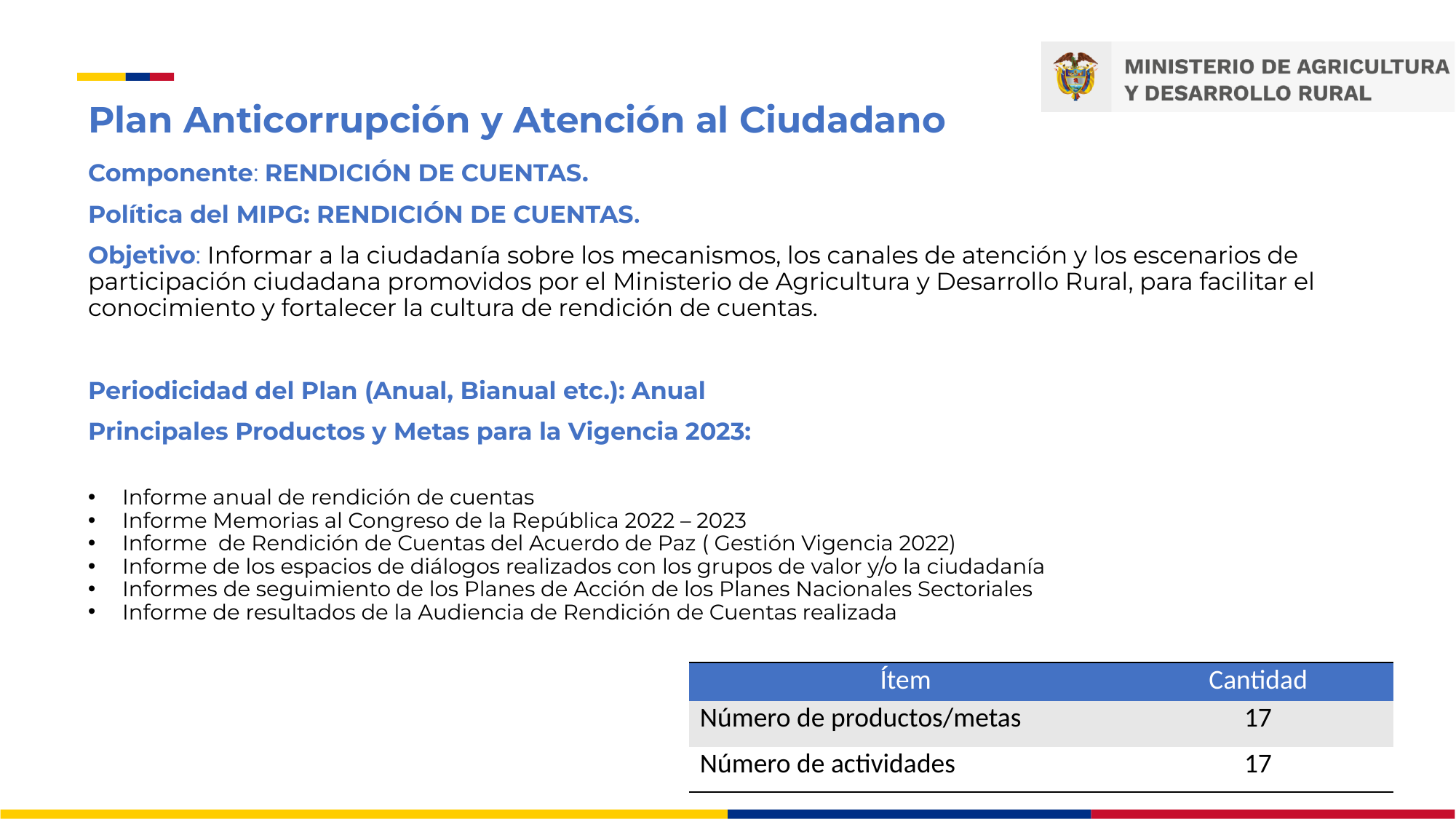

# Plan Anticorrupción y Atención al Ciudadano
Componente: RENDICIÓN DE CUENTAS.
Política del MIPG: RENDICIÓN DE CUENTAS.
Objetivo: Informar a la ciudadanía sobre los mecanismos, los canales de atención y los escenarios de participación ciudadana promovidos por el Ministerio de Agricultura y Desarrollo Rural, para facilitar el conocimiento y fortalecer la cultura de rendición de cuentas.

Periodicidad del Plan (Anual, Bianual etc.): Anual
Principales Productos y Metas para la Vigencia 2023:

Informe anual de rendición de cuentas
Informe Memorias al Congreso de la República 2022 – 2023
Informe  de Rendición de Cuentas del Acuerdo de Paz ( Gestión Vigencia 2022)
Informe de los espacios de diálogos realizados con los grupos de valor y/o la ciudadanía
Informes de seguimiento de los Planes de Acción de los Planes Nacionales Sectoriales
Informe de resultados de la Audiencia de Rendición de Cuentas realizada

| Ítem | Cantidad |
| --- | --- |
| Número de productos/metas | 17 |
| Número de actividades | 17 |